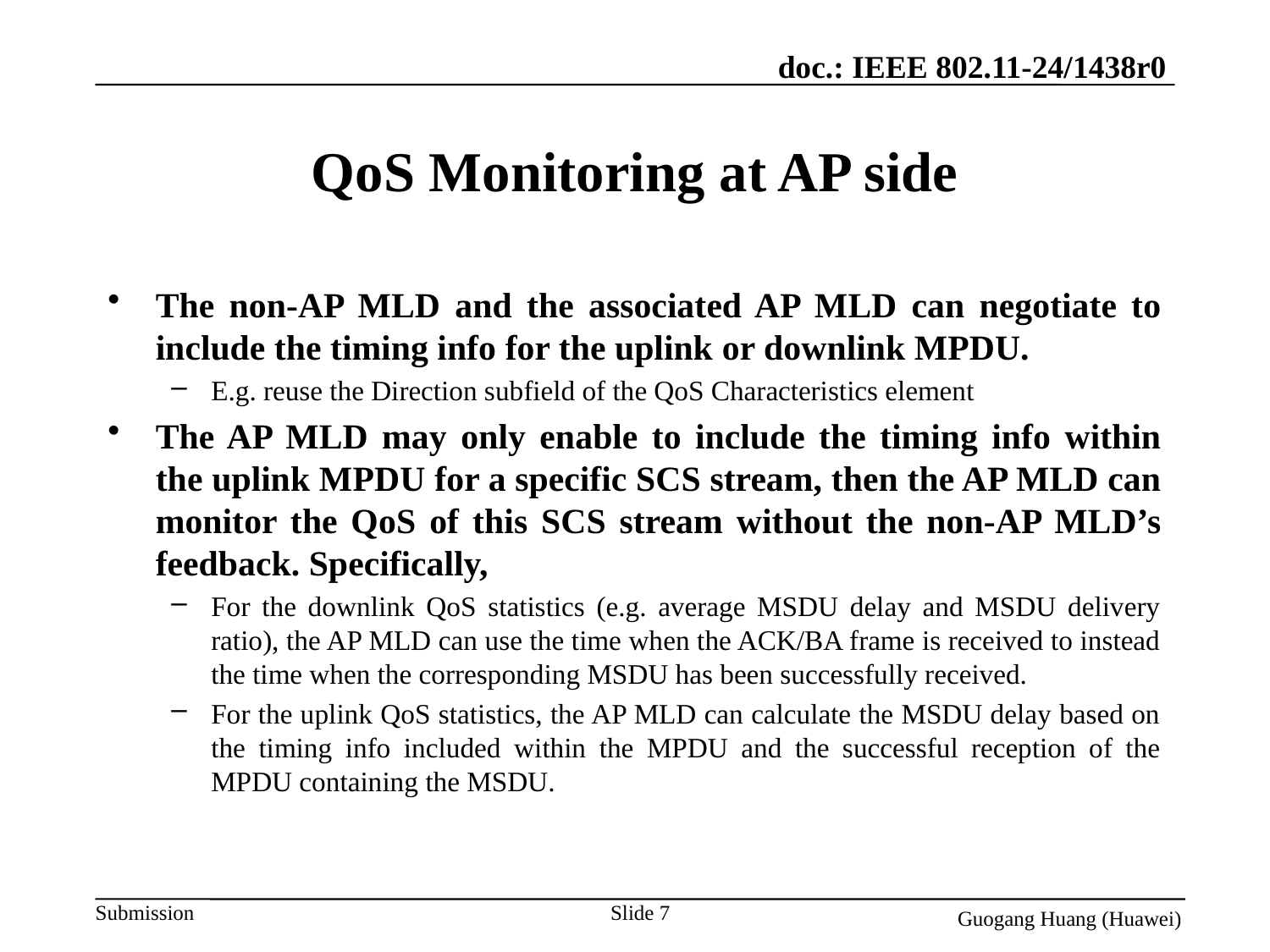

# QoS Monitoring at AP side
The non-AP MLD and the associated AP MLD can negotiate to include the timing info for the uplink or downlink MPDU.
E.g. reuse the Direction subfield of the QoS Characteristics element
The AP MLD may only enable to include the timing info within the uplink MPDU for a specific SCS stream, then the AP MLD can monitor the QoS of this SCS stream without the non-AP MLD’s feedback. Specifically,
For the downlink QoS statistics (e.g. average MSDU delay and MSDU delivery ratio), the AP MLD can use the time when the ACK/BA frame is received to instead the time when the corresponding MSDU has been successfully received.
For the uplink QoS statistics, the AP MLD can calculate the MSDU delay based on the timing info included within the MPDU and the successful reception of the MPDU containing the MSDU.

Slide 7
Guogang Huang (Huawei)